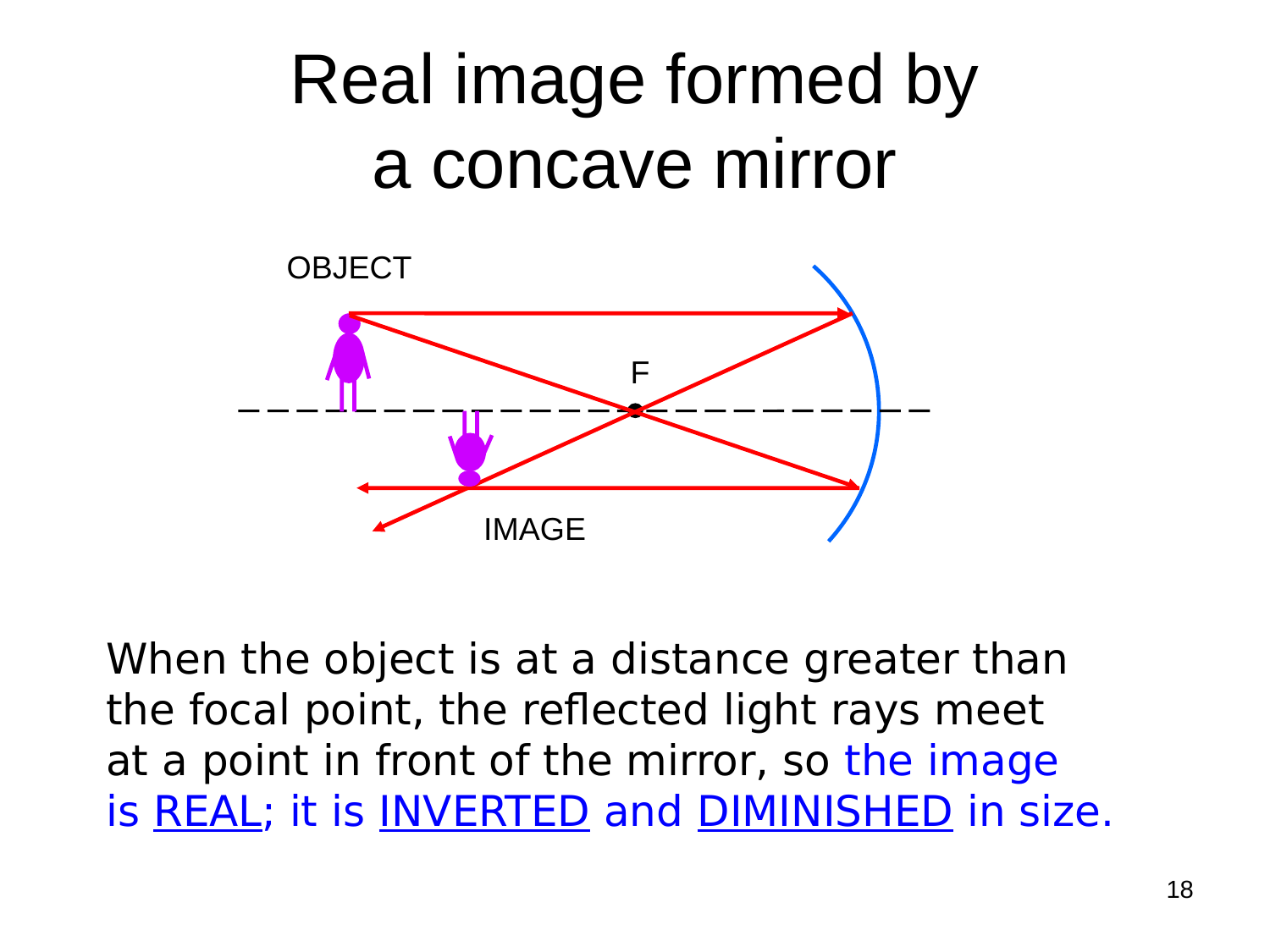

# Real image formed by a concave mirror
OBJECT

IMAGE
F
When the object is at a distance greater than
the focal point, the reflected light rays meet
at a point in front of the mirror, so the image
is REAL; it is INVERTED and DIMINISHED in size.
18